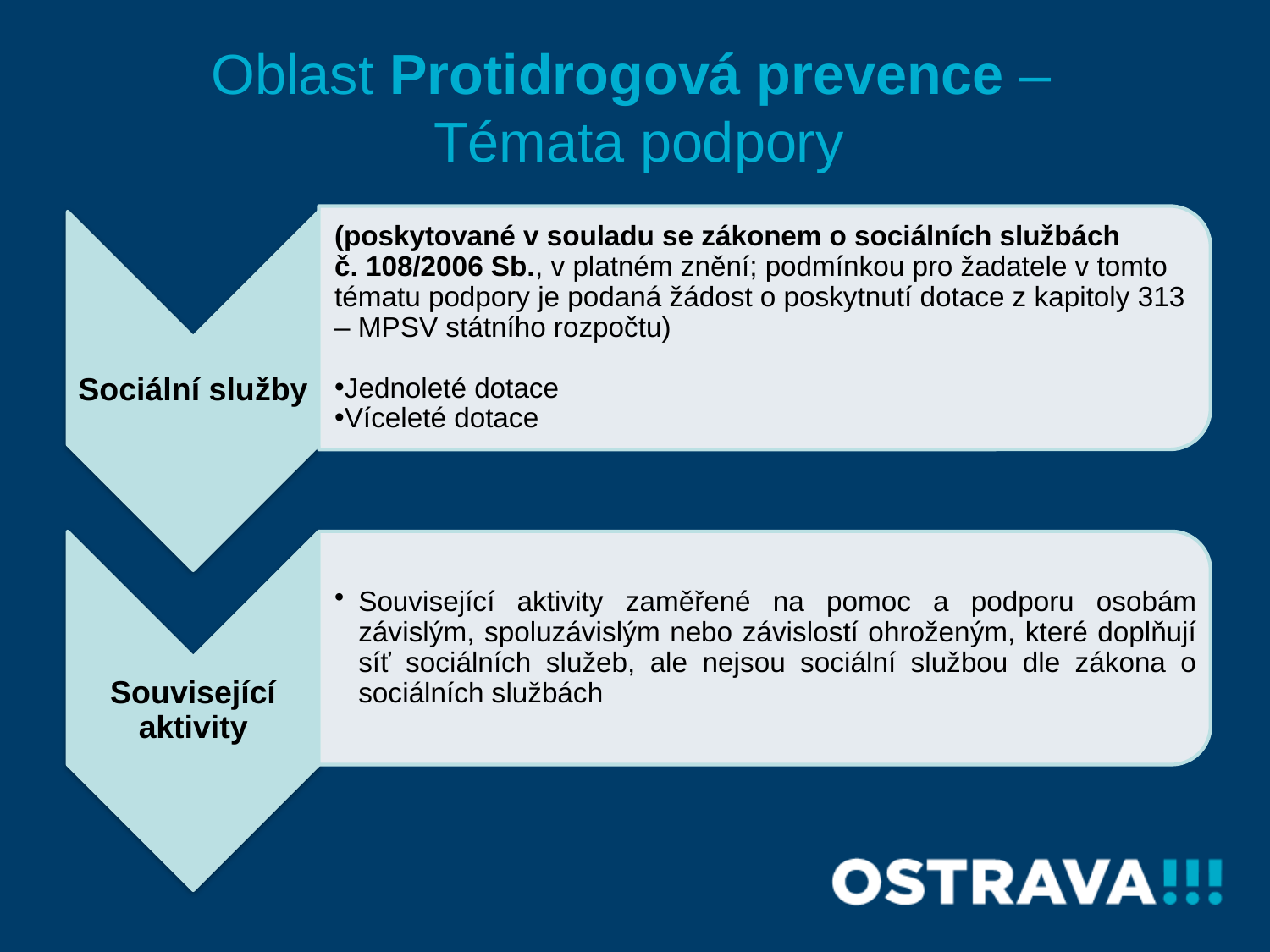

# Oblast Protidrogová prevence – Témata podpory
Sociální služby
(poskytované v souladu se zákonem o sociálních službách č. 108/2006 Sb., v platném znění; podmínkou pro žadatele v tomto tématu podpory je podaná žádost o poskytnutí dotace z kapitoly 313 – MPSV státního rozpočtu)

Jednoleté dotace
Víceleté dotace
Související aktivity
Související aktivity zaměřené na pomoc a podporu osobám závislým, spoluzávislým nebo závislostí ohroženým, které doplňují síť sociálních služeb, ale nejsou sociální službou dle zákona o sociálních službách